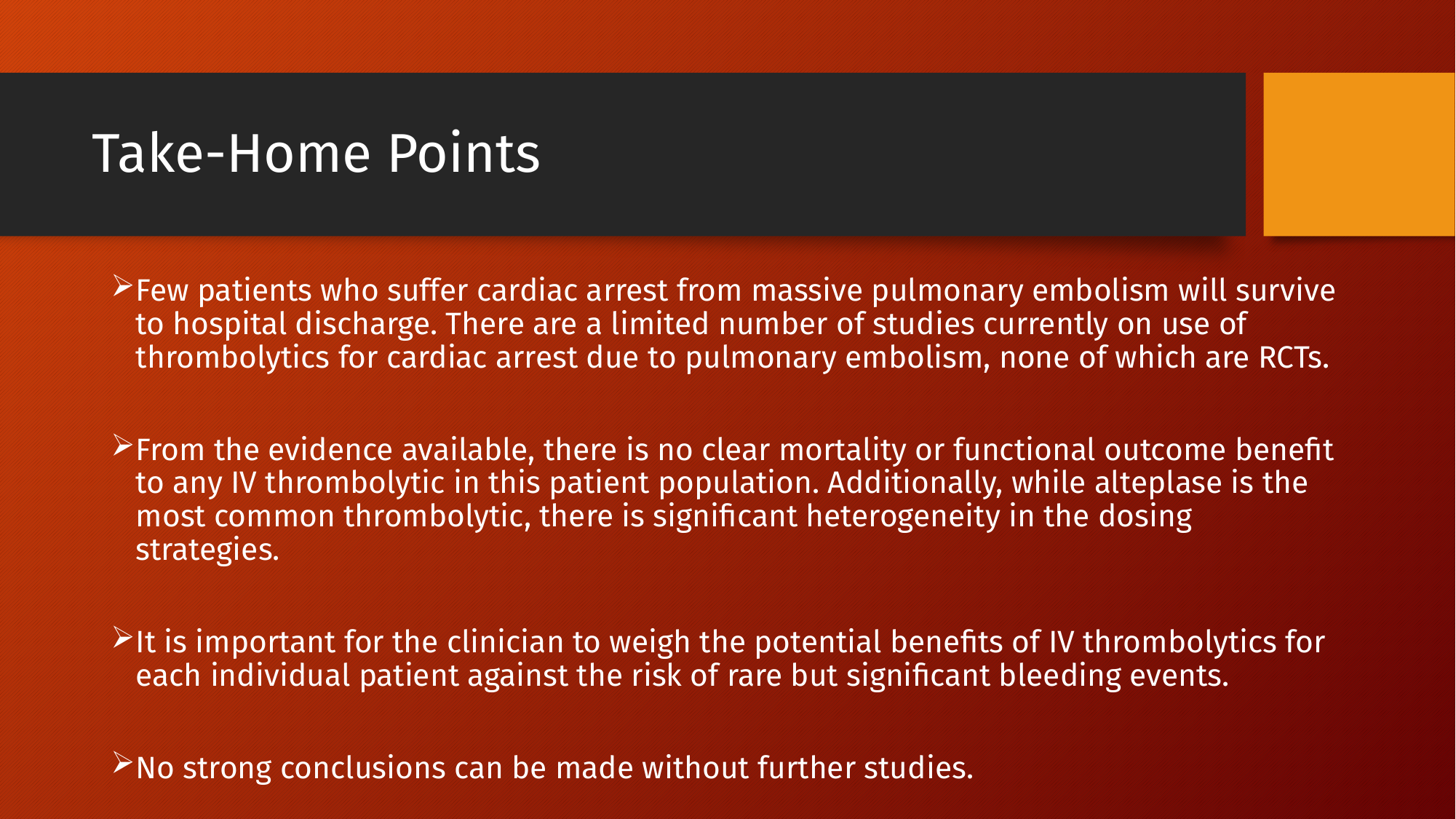

# Take-Home Points
Few patients who suffer cardiac arrest from massive pulmonary embolism will survive to hospital discharge. There are a limited number of studies currently on use of thrombolytics for cardiac arrest due to pulmonary embolism, none of which are RCTs.

From the evidence available, there is no clear mortality or functional outcome benefit to any IV thrombolytic in this patient population. Additionally, while alteplase is the most common thrombolytic, there is significant heterogeneity in the dosing strategies.

It is important for the clinician to weigh the potential benefits of IV thrombolytics for each individual patient against the risk of rare but significant bleeding events.

No strong conclusions can be made without further studies.